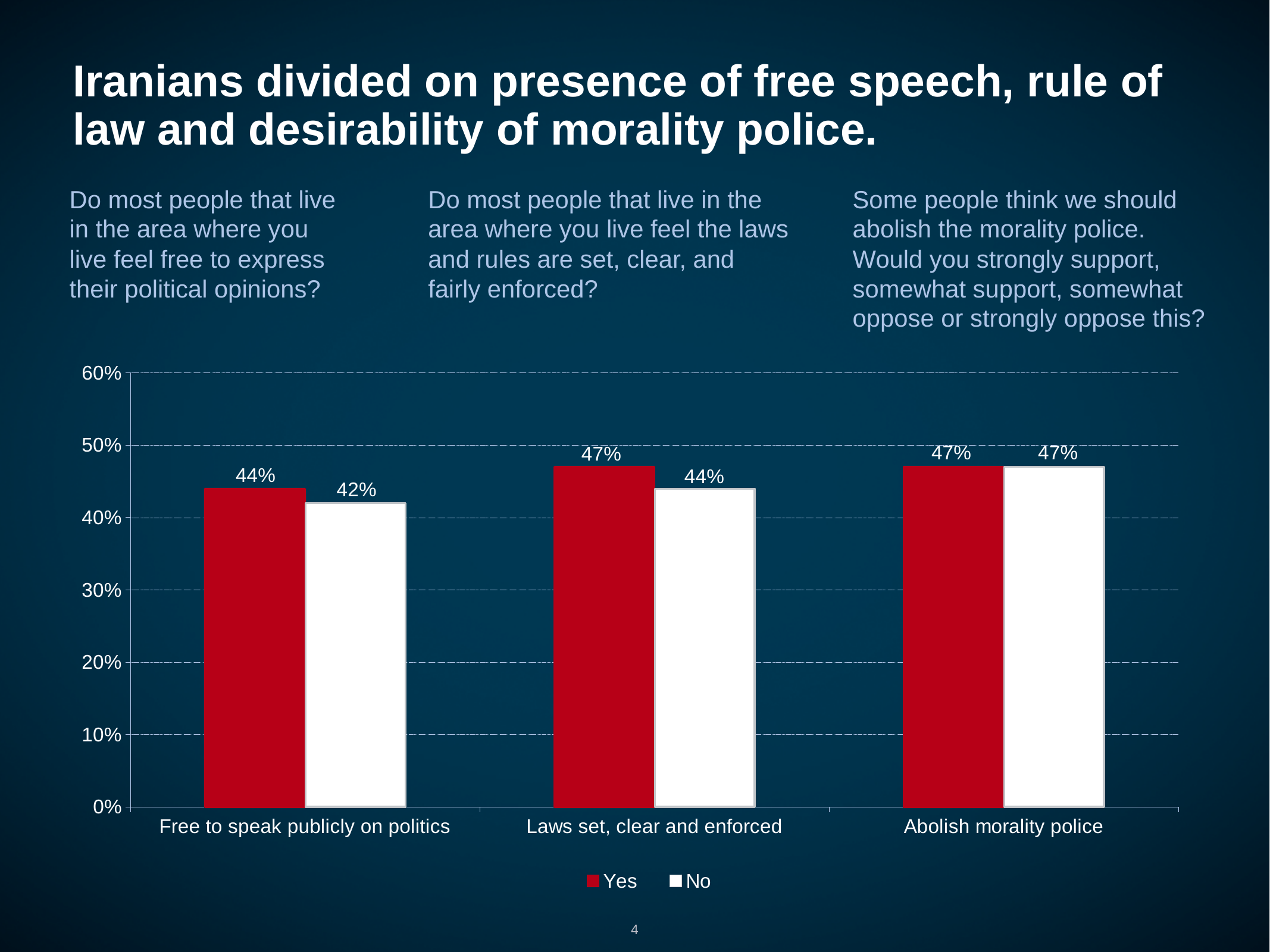

# Iranians divided on presence of free speech, rule of law and desirability of morality police.
Do most people that live in the area where you live feel free to express their political opinions?
Do most people that live in the area where you live feel the laws and rules are set, clear, and fairly enforced?
Some people think we should abolish the morality police.  Would you strongly support, somewhat support, somewhat oppose or strongly oppose this?

### Chart

| Category | Yes | No |
|---|---|---|
| Free to speak publicly on politics | 0.44 | 0.42 |
| Laws set, clear and enforced | 0.47 | 0.44 |
| Abolish morality police | 0.47 | 0.47 |